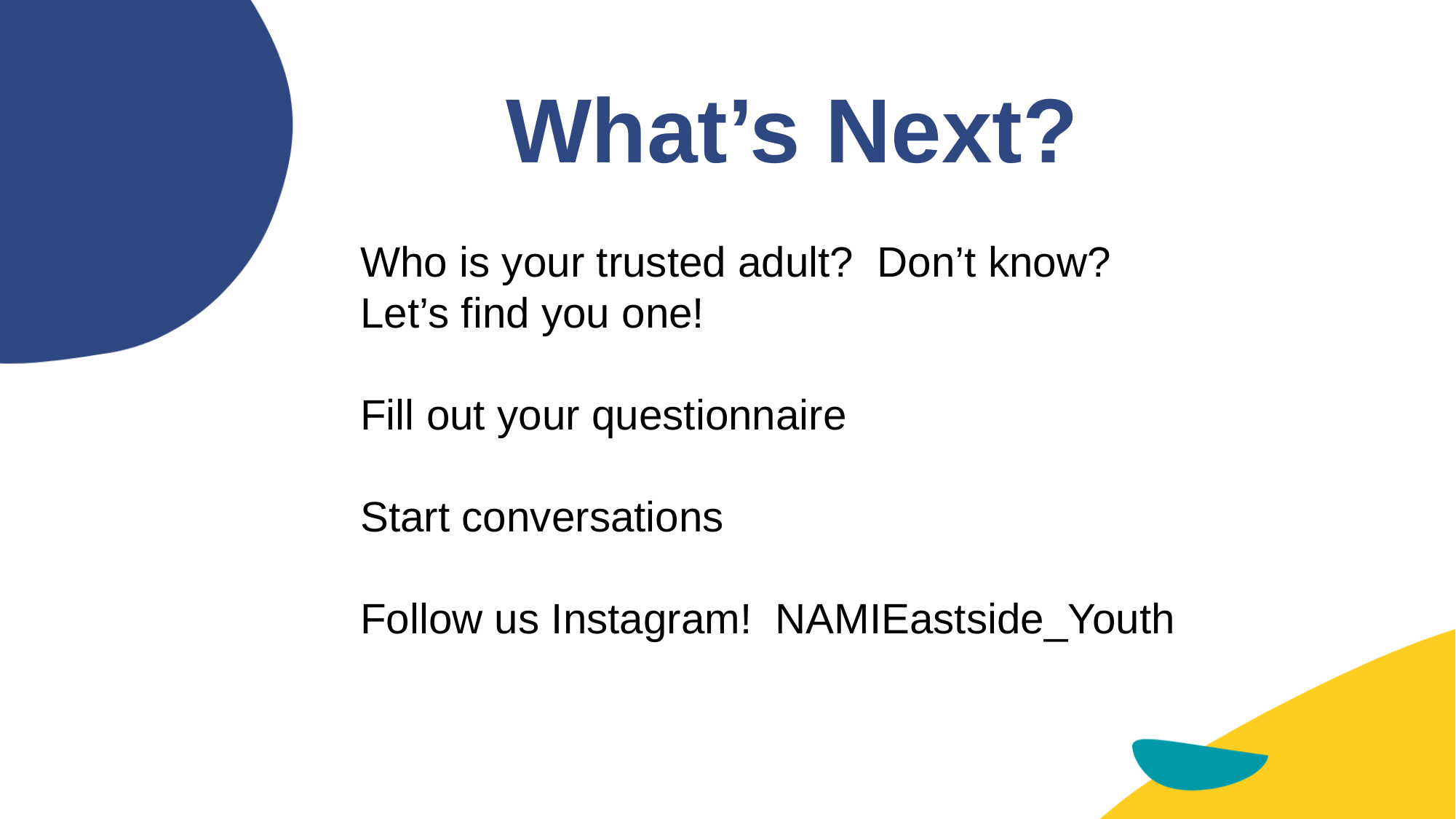

What’s Next?
Who is your trusted adult?  Don’t know?  Let’s find you one!

Fill out your questionnaire

Start conversations

Follow us Instagram!  NAMIEastside_Youth